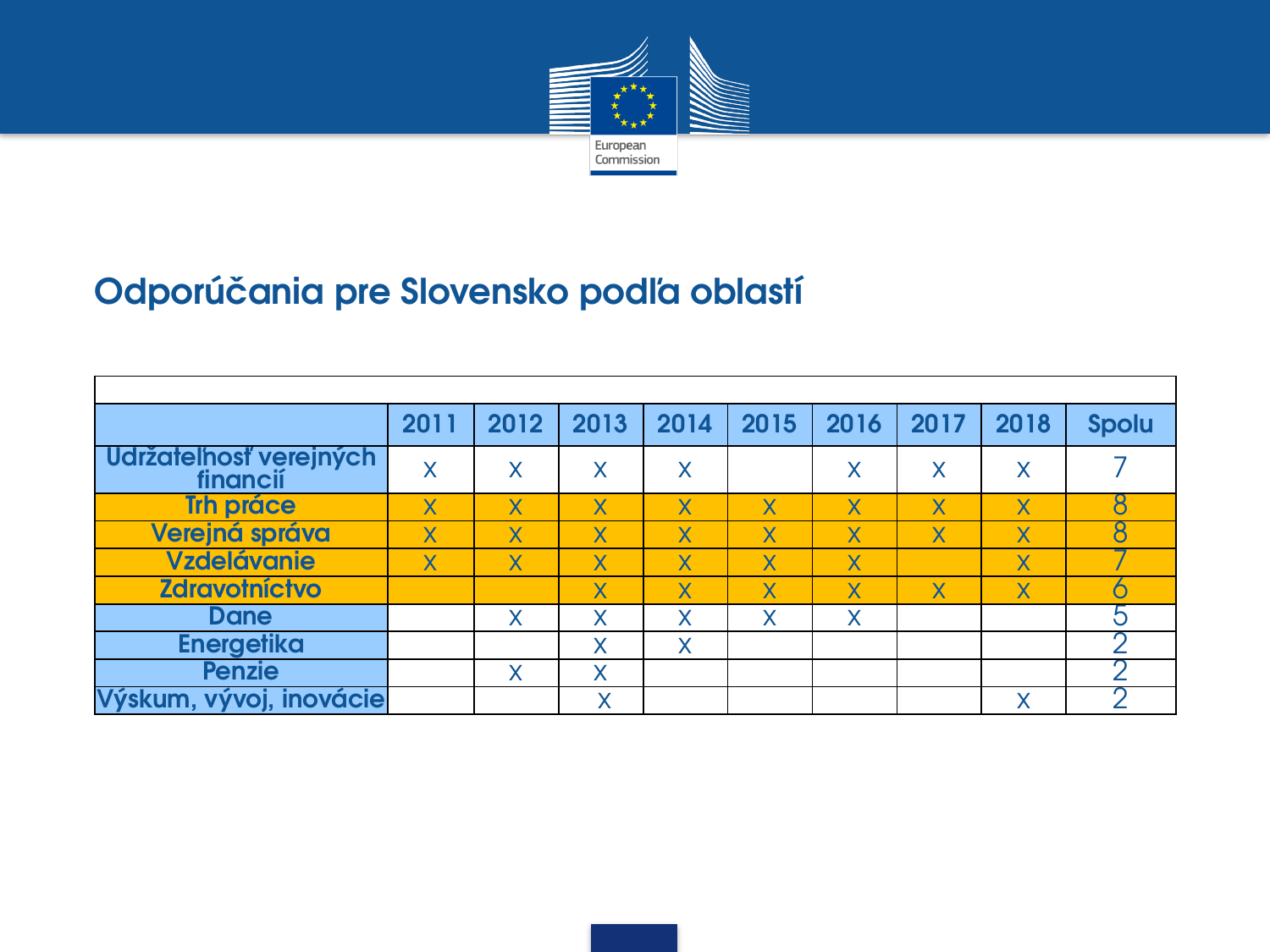

# Odporúčania pre Slovensko podľa oblastí
|  |  |  |  |  |  |  |  |  |  |
| --- | --- | --- | --- | --- | --- | --- | --- | --- | --- |
|  | 2011 | 2012 | 2013 | 2014 | 2015 | 2016 | 2017 | 2018 | Spolu |
| Udržateľnosť verejných financií | x | x | x | x |  | x | x | x | 7 |
| Trh práce | x | x | x | x | x | x | x | x | 8 |
| Verejná správa | x | x | x | x | x | x | x | x | 8 |
| Vzdelávanie | x | x | x | x | x | x |  | x | 7 |
| Zdravotníctvo |  |  | x | x | x | x | x | x | 6 |
| Dane |  | x | x | x | x | x |  |  | 5 |
| Energetika |  |  | x | x |  |  |  |  | 2 |
| Penzie |  | x | x |  |  |  |  |  | 2 |
| Výskum, vývoj, inovácie |  |  | x |  |  |  |  | x | 2 |